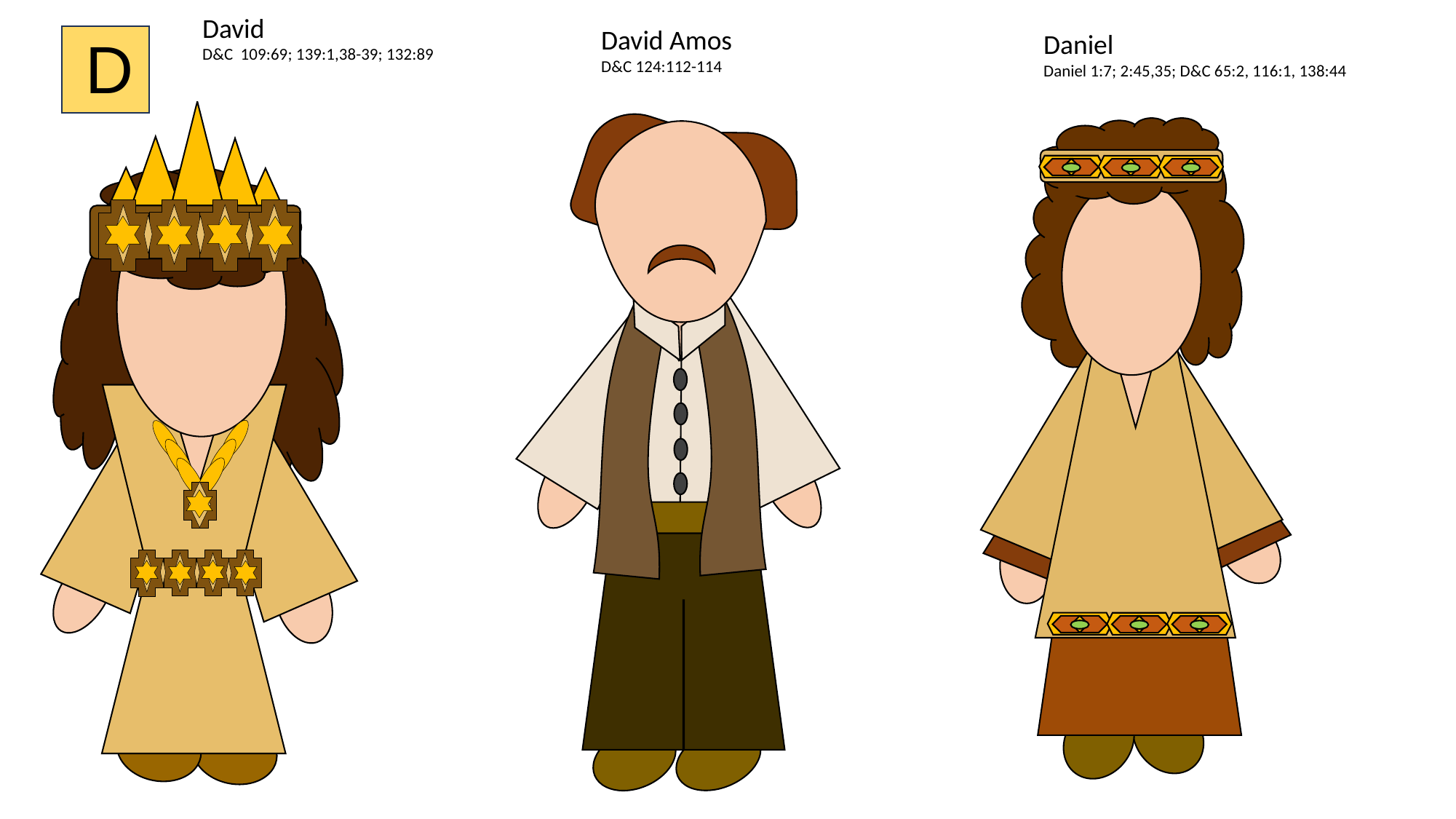

David
D&C  109:69; 139:1,38-39; 132:89
David Amos
D&C 124:112-114
D

Daniel
Daniel 1:7; 2:45,35; D&C 65:2, 116:1, 138:44